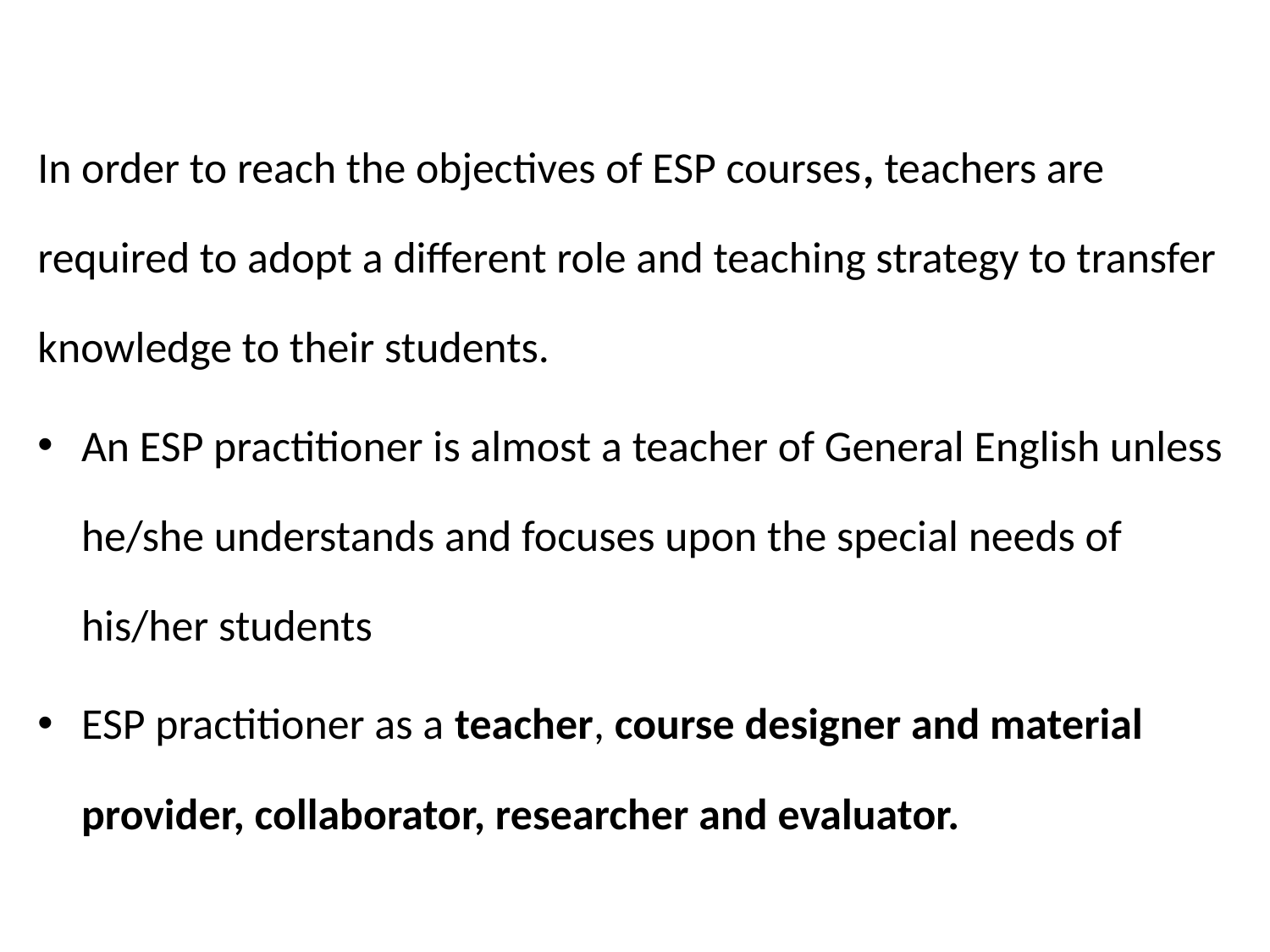

In order to reach the objectives of ESP courses, teachers are required to adopt a different role and teaching strategy to transfer knowledge to their students.
An ESP practitioner is almost a teacher of General English unless he/she understands and focuses upon the special needs of his/her students
ESP practitioner as a teacher, course designer and material provider, collaborator, researcher and evaluator.